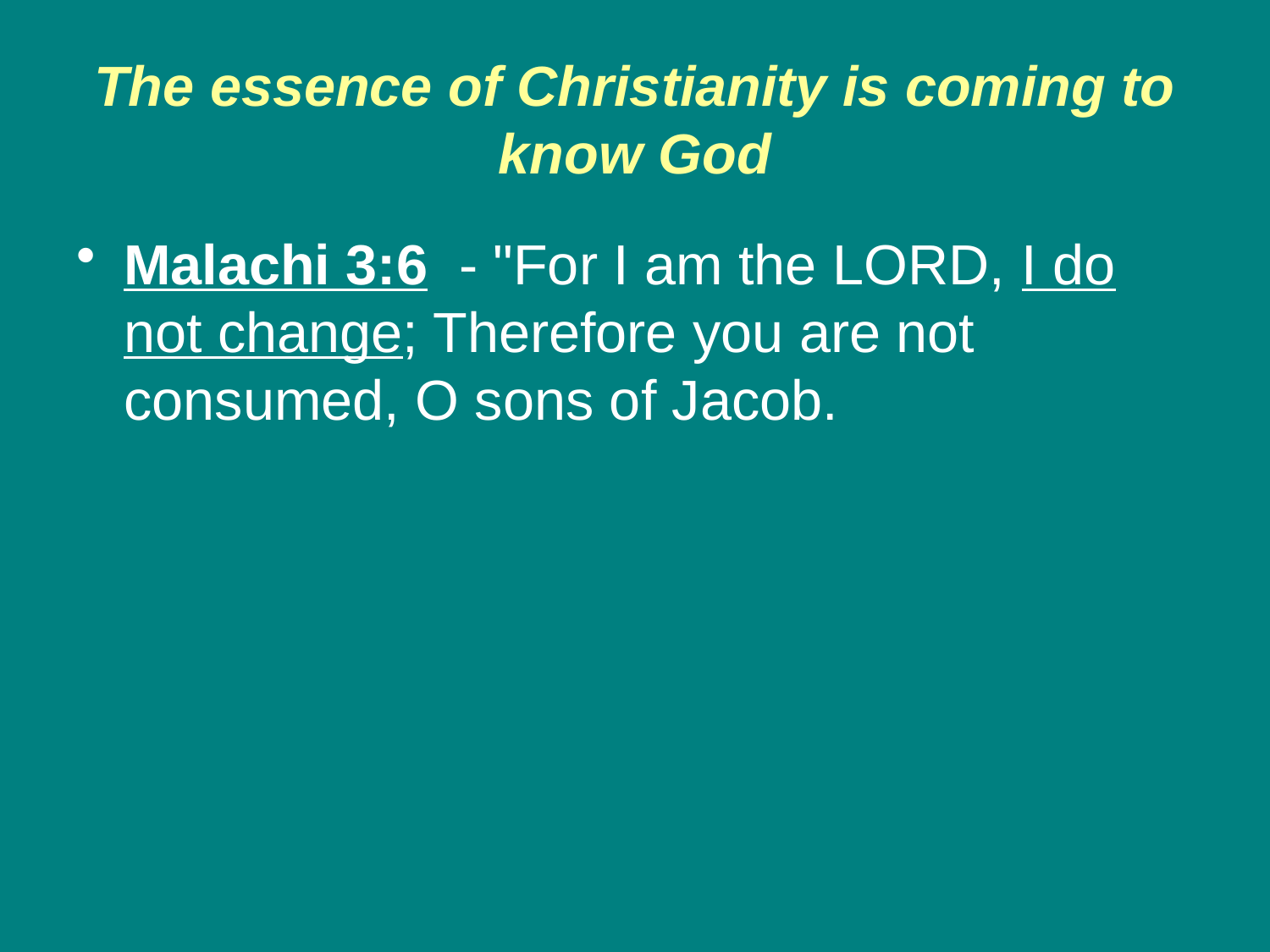

# The essence of Christianity is coming to know God
Malachi 3:6  - "For I am the LORD, I do not change; Therefore you are not consumed, O sons of Jacob.